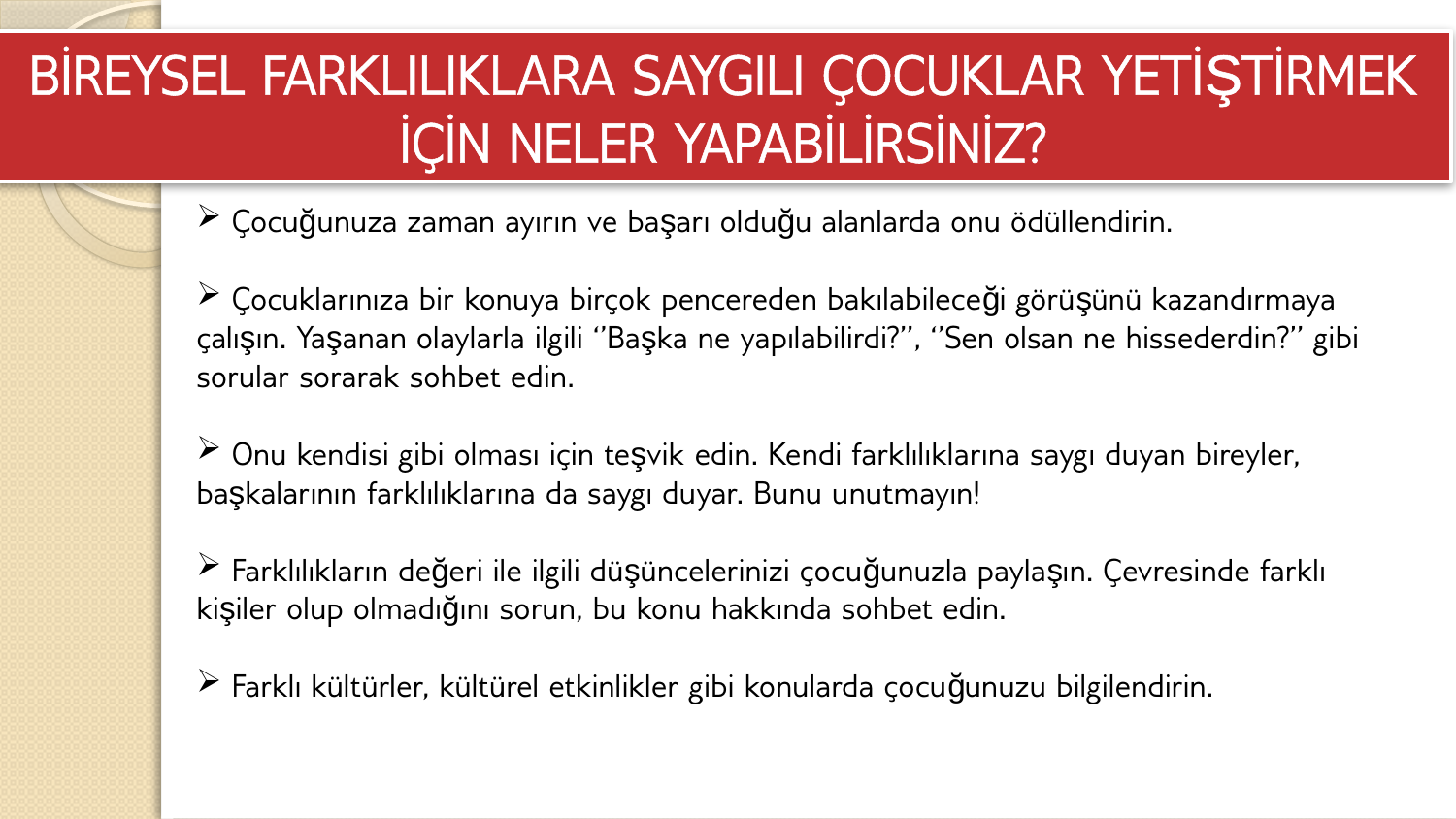

BİREYSEL FARKLILIKLARA SAYGILI ÇOCUKLAR YETİŞTİRMEK İÇİN NELER YAPABİLİRSİNİZ?
 Çocuğunuza zaman ayırın ve başarı olduğu alanlarda onu ödüllendirin.

 Çocuklarınıza bir konuya birçok pencereden bakılabileceği görüşünü kazandırmaya çalışın. Yaşanan olaylarla ilgili ‘’Başka ne yapılabilirdi?’’, ‘’Sen olsan ne hissederdin?’’ gibi sorular sorarak sohbet edin.

 Onu kendisi gibi olması için teşvik edin. Kendi farklılıklarına saygı duyan bireyler, başkalarının farklılıklarına da saygı duyar. Bunu unutmayın!

 Farklılıkların değeri ile ilgili düşüncelerinizi çocuğunuzla paylaşın. Çevresinde farklı kişiler olup olmadığını sorun, bu konu hakkında sohbet edin.

 Farklı kültürler, kültürel etkinlikler gibi konularda çocuğunuzu bilgilendirin.